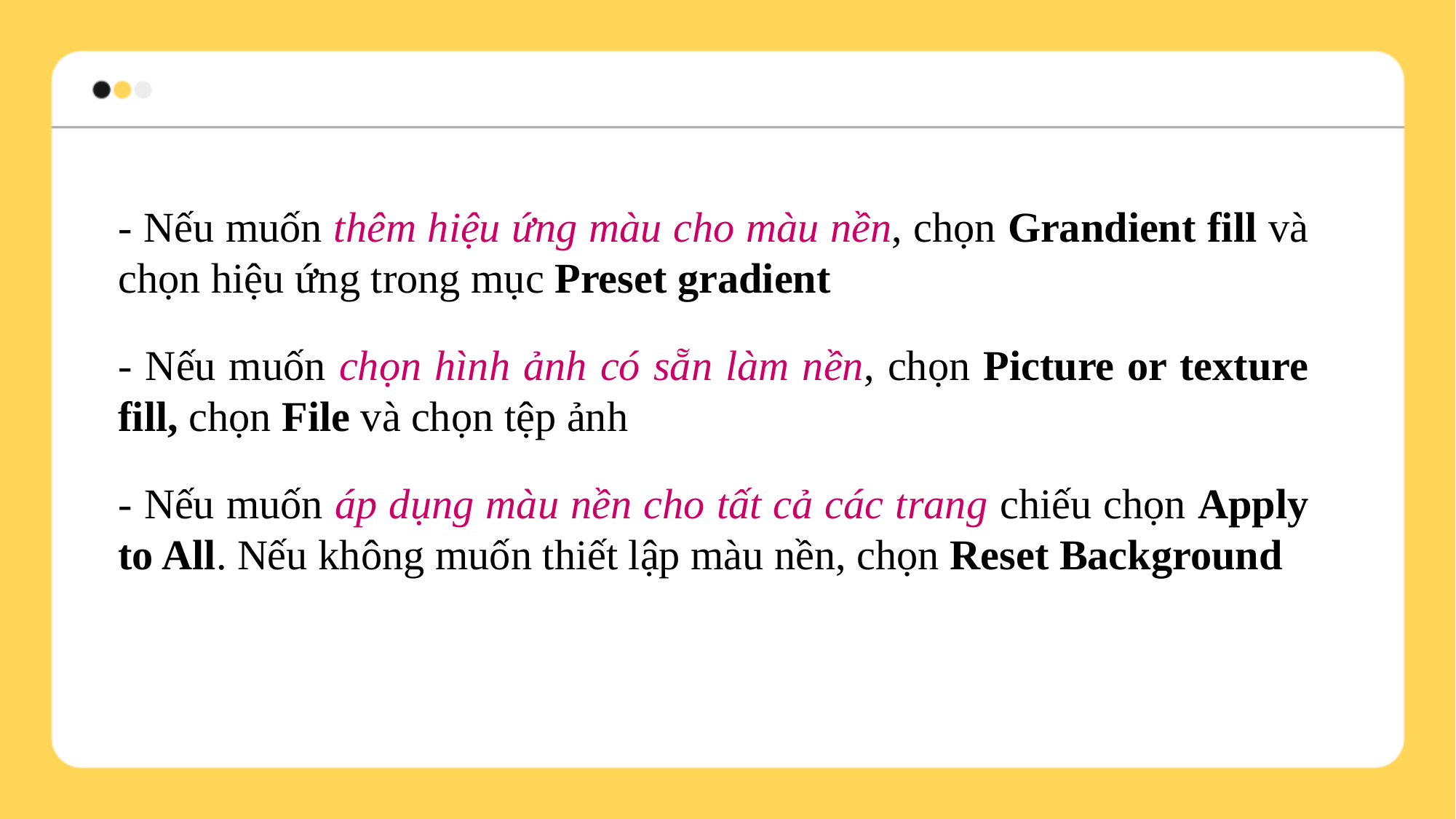

- Nếu muốn thêm hiệu ứng màu cho màu nền, chọn Grandient fill và chọn hiệu ứng trong mục Preset gradient
- Nếu muốn chọn hình ảnh có sẵn làm nền, chọn Picture or texture fill, chọn File và chọn tệp ảnh
- Nếu muốn áp dụng màu nền cho tất cả các trang chiếu chọn Apply to All. Nếu không muốn thiết lập màu nền, chọn Reset Background